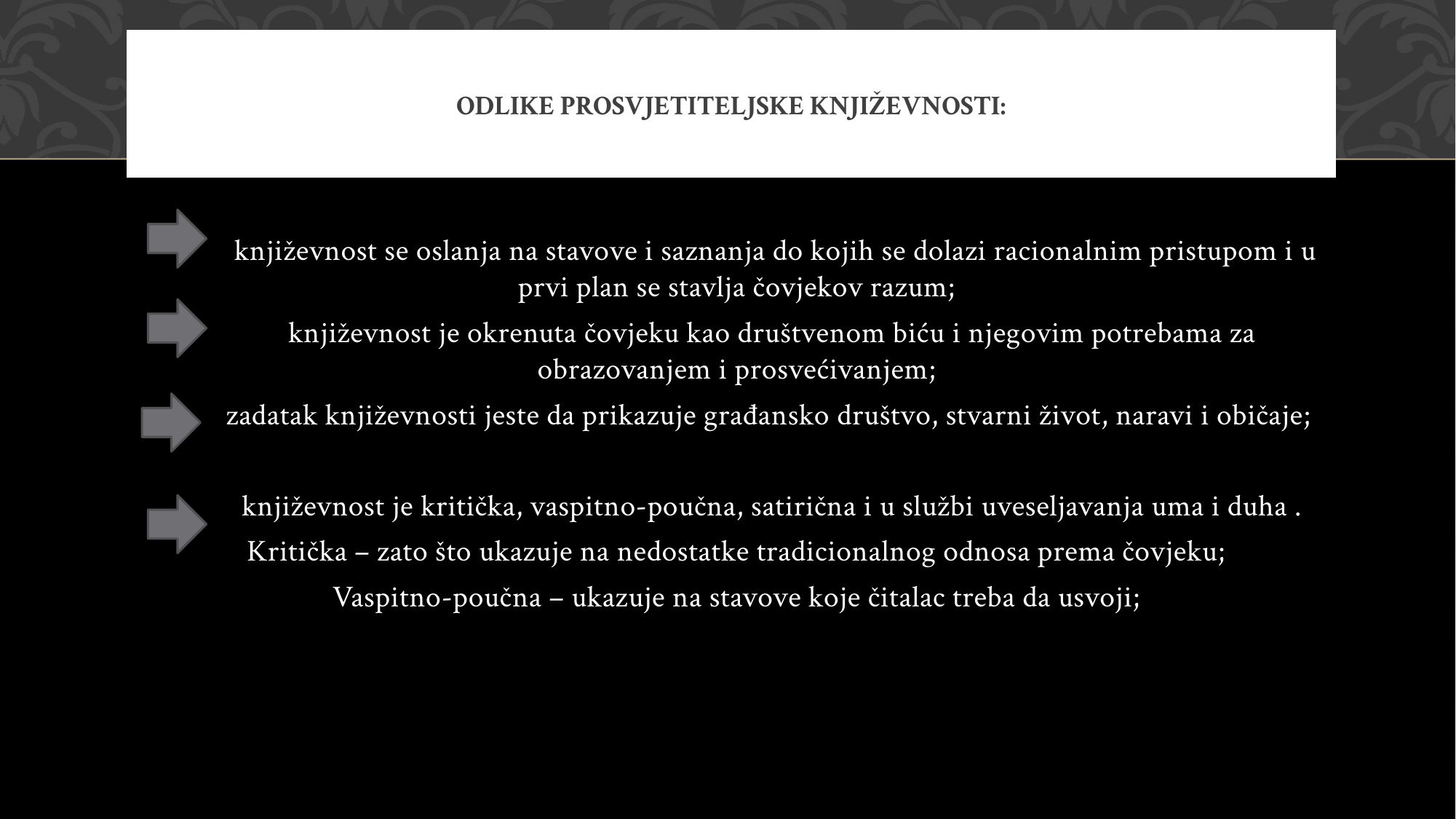

# Odlike prosvjetiteljske književnosti:

           književnost se oslanja na stavove i saznanja do kojih se dolazi racionalnim pristupom i u prvi plan se stavlja čovjekov razum;
          književnost je okrenuta čovjeku kao društvenom biću i njegovim potrebama za obrazovanjem i prosvećivanjem;
         zadatak književnosti jeste da prikazuje građansko društvo, stvarni život, naravi i običaje;

          književnost je kritička, vaspitno-poučna, satirična i u službi uveseljavanja uma i duha .
Kritička – zato što ukazuje na nedostatke tradicionalnog odnosa prema čovjeku;
Vaspitno-poučna – ukazuje na stavove koje čitalac treba da usvoji;